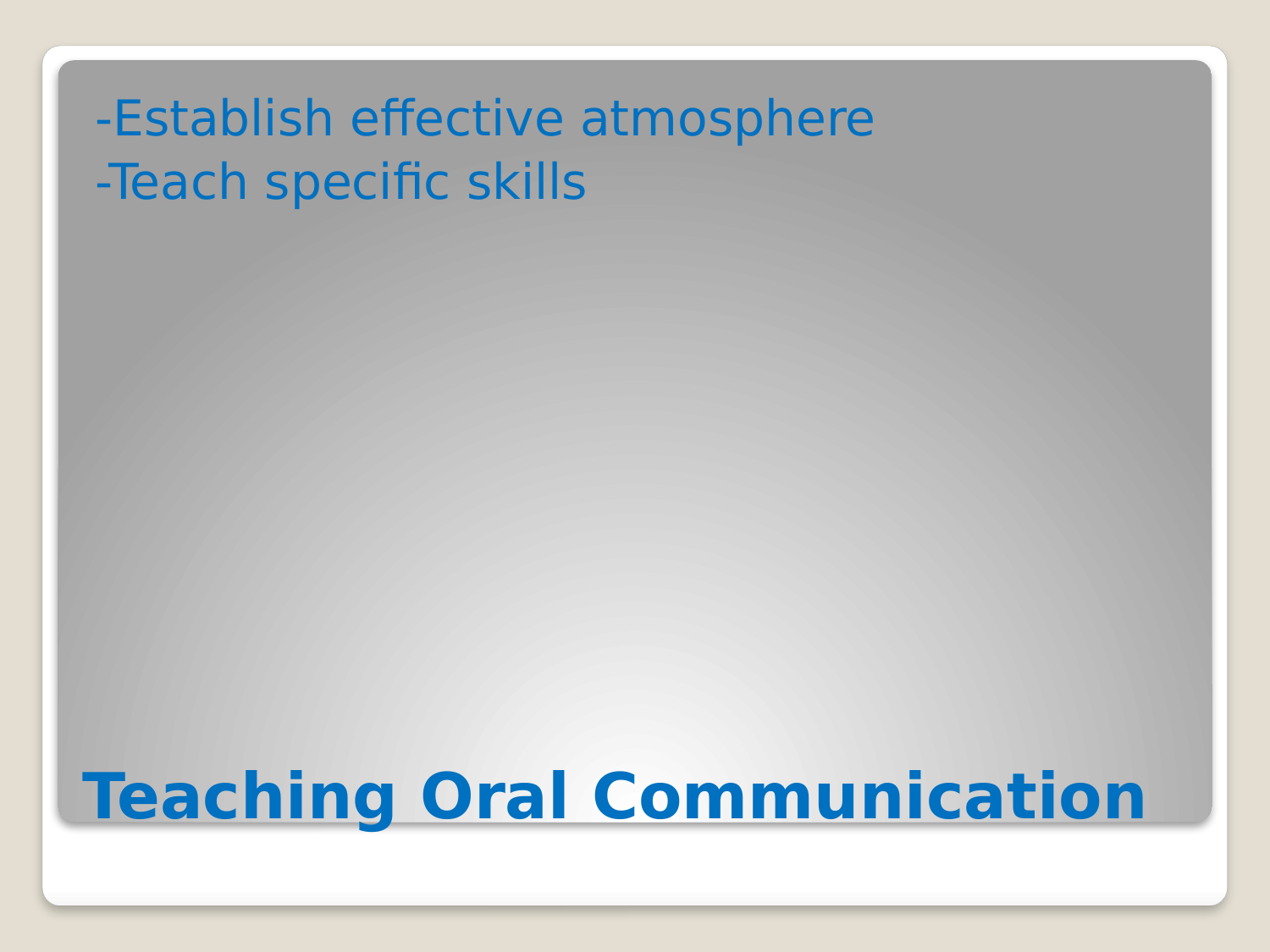

-Establish effective atmosphere
-Teach specific skills
# Teaching Oral Communication